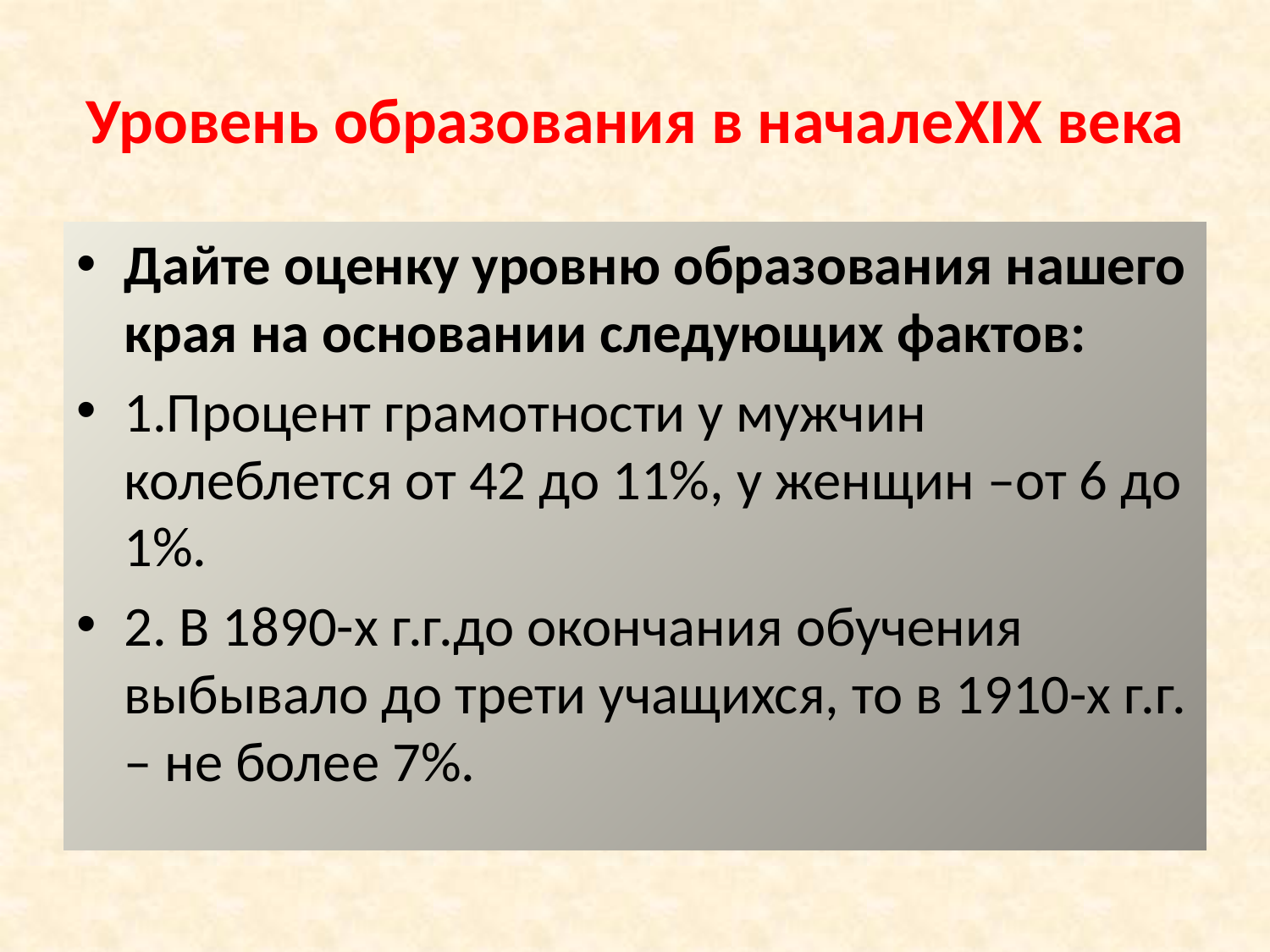

# Уровень образования в началеXIX века
Дайте оценку уровню образования нашего края на основании следующих фактов:
1.Процент грамотности у мужчин колеблется от 42 до 11%, у женщин –от 6 до 1%.
2. В 1890-х г.г.до окончания обучения выбывало до трети учащихся, то в 1910-х г.г. – не более 7%.